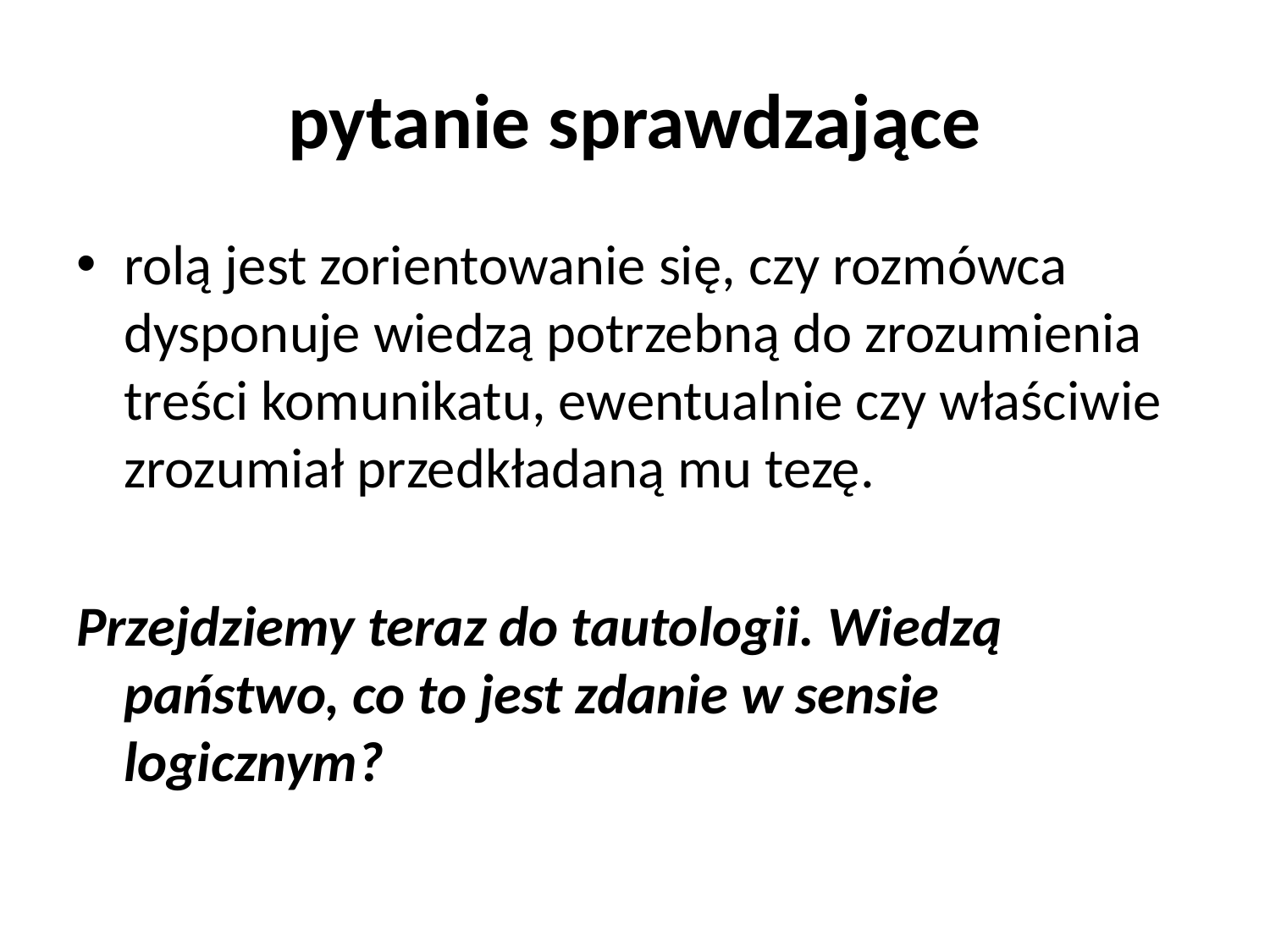

# pytanie sprawdzające
rolą jest zorientowanie się, czy rozmówca dysponuje wiedzą potrzebną do zrozumienia treści komunikatu, ewentualnie czy właściwie zrozumiał przedkładaną mu tezę.

Przejdziemy teraz do tautologii. Wiedzą państwo, co to jest zdanie w sensie logicznym?